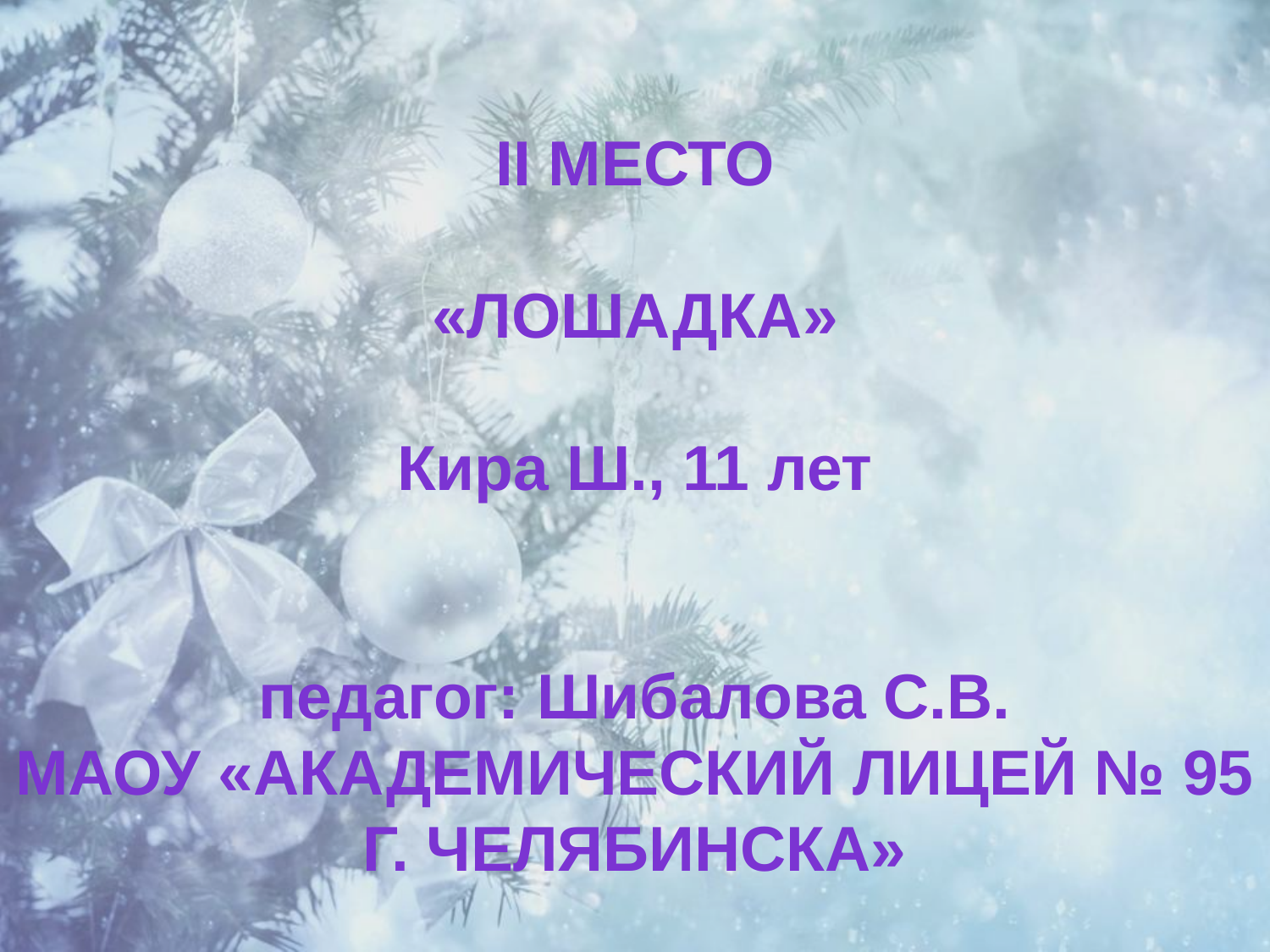

II место

«Лошадка»

Кира Ш., 11 лет

педагог: Шибалова С.В.
МАОУ «Академический лицей № 95 г. Челябинска»